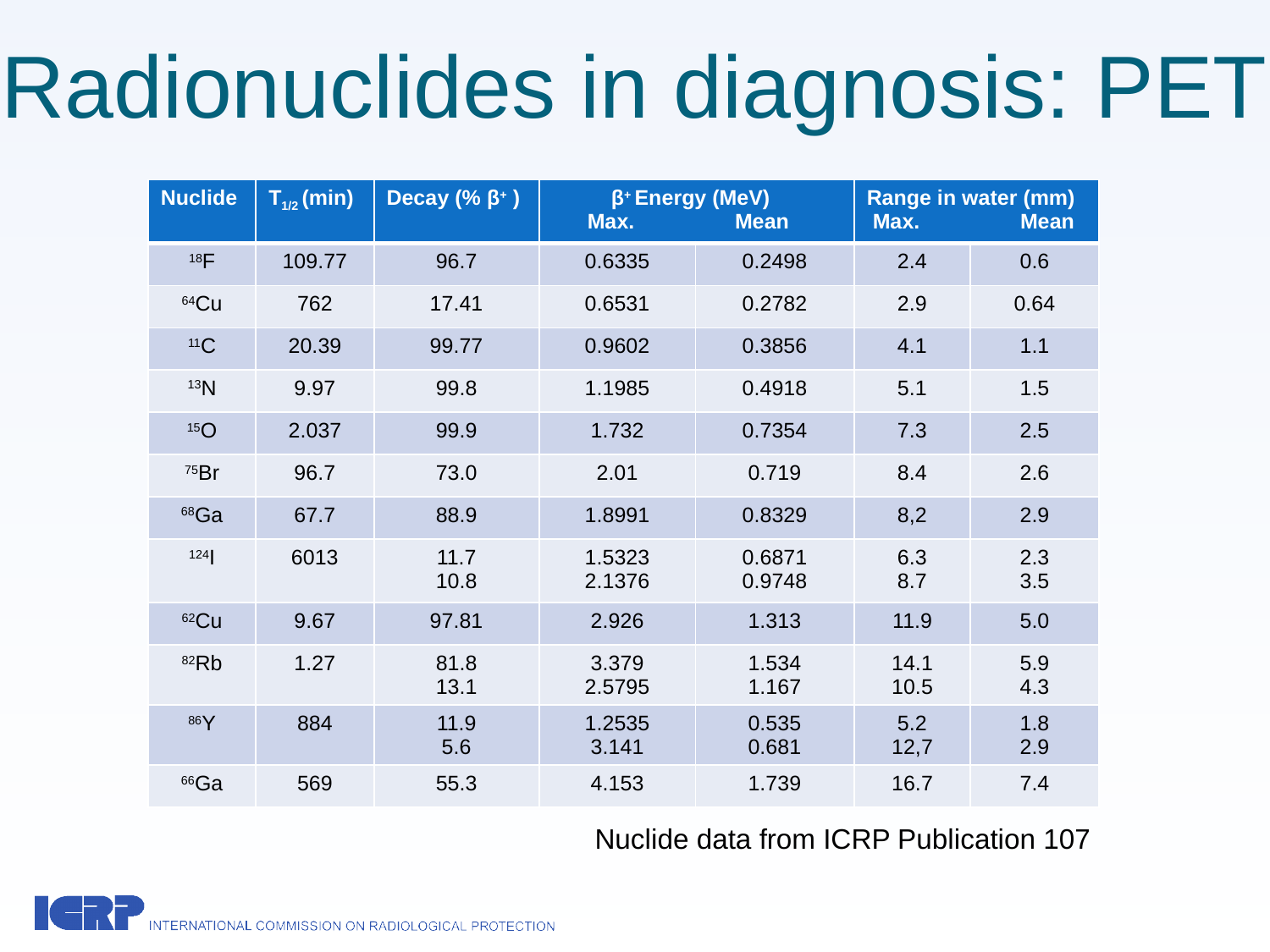

# Radionuclides in diagnosis: PET
| Nuclide | T1/2 (min) | Decay (% β+ ) | β+ Energy (MeV) Max. Mean |  | Range in water (mm) Max. Mean |  |
| --- | --- | --- | --- | --- | --- | --- |
| 18F | 109.77 | 96.7 | 0.6335 | 0.2498 | 2.4 | 0.6 |
| 64Cu | 762 | 17.41 | 0.6531 | 0.2782 | 2.9 | 0.64 |
| 11C | 20.39 | 99.77 | 0.9602 | 0.3856 | 4.1 | 1.1 |
| 13N | 9.97 | 99.8 | 1.1985 | 0.4918 | 5.1 | 1.5 |
| 15O | 2.037 | 99.9 | 1.732 | 0.7354 | 7.3 | 2.5 |
| 75Br | 96.7 | 73.0 | 2.01 | 0.719 | 8.4 | 2.6 |
| 68Ga | 67.7 | 88.9 | 1.8991 | 0.8329 | 8,2 | 2.9 |
| 124I | 6013 | 11.7 10.8 | 1.5323 2.1376 | 0.6871 0.9748 | 6.3 8.7 | 2.3 3.5 |
| 62Cu | 9.67 | 97.81 | 2.926 | 1.313 | 11.9 | 5.0 |
| 82Rb | 1.27 | 81.8 13.1 | 3.379 2.5795 | 1.534 1.167 | 14.1 10.5 | 5.9 4.3 |
| 86Y | 884 | 11.9 5.6 | 1.2535 3.141 | 0.535 0.681 | 5.2 12,7 | 1.8 2.9 |
| 66Ga | 569 | 55.3 | 4.153 | 1.739 | 16.7 | 7.4 |
Nuclide data from ICRP Publication 107